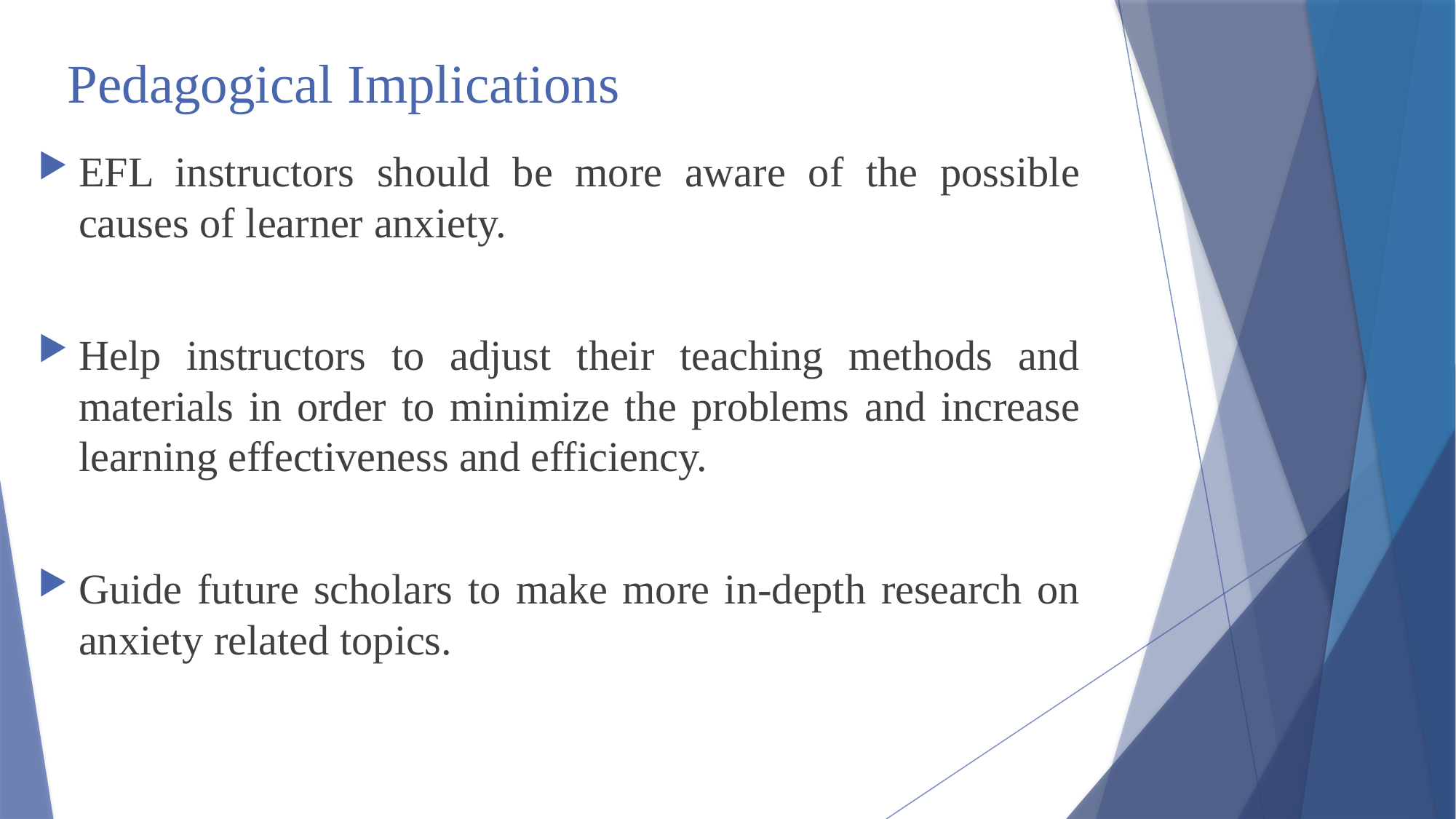

# Pedagogical Implications
EFL instructors should be more aware of the possible causes of learner anxiety.

Help instructors to adjust their teaching methods and materials in order to minimize the problems and increase learning effectiveness and efficiency.

Guide future scholars to make more in-depth research on anxiety related topics.